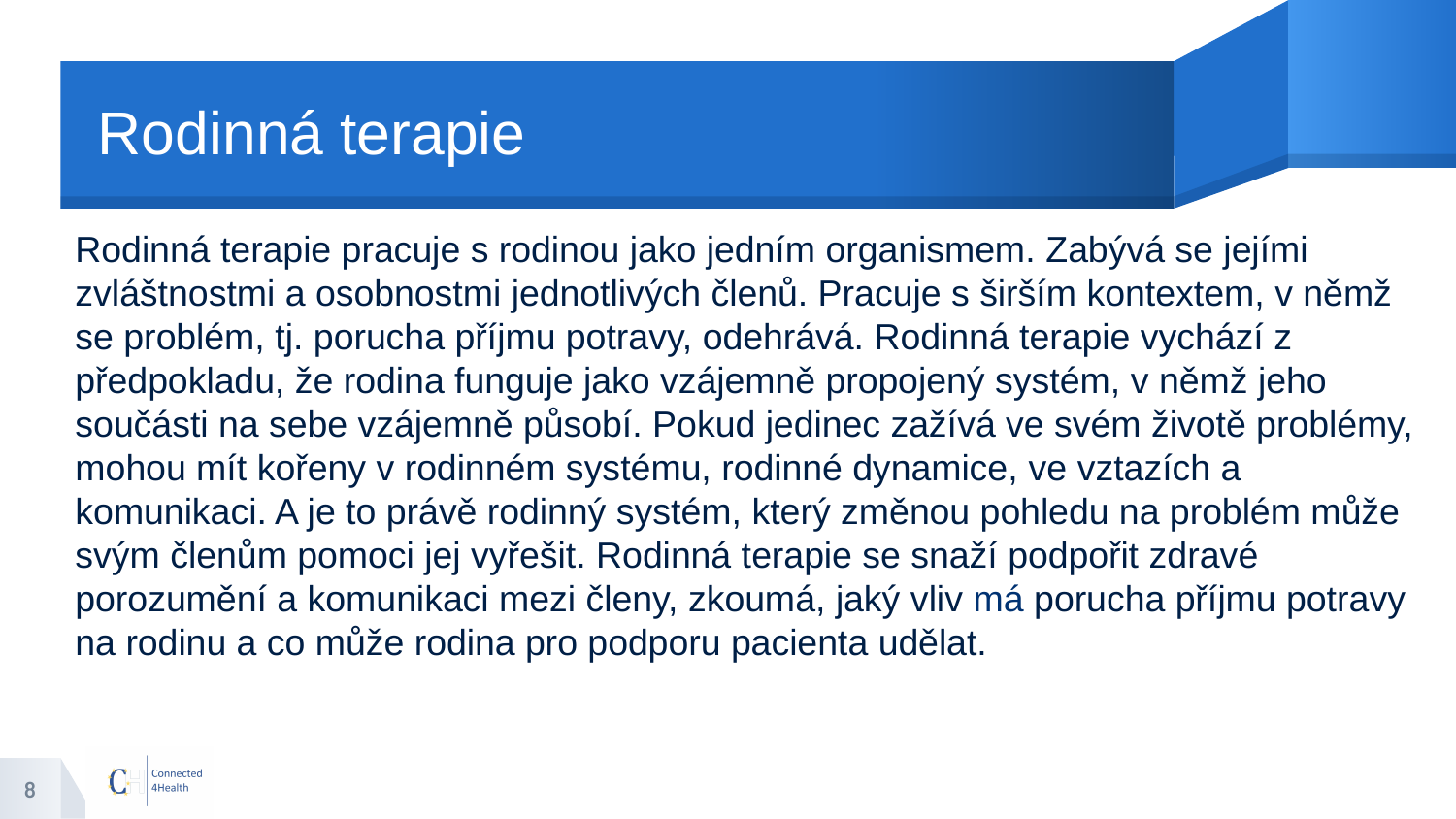

# Rodinná terapie
Rodinná terapie pracuje s rodinou jako jedním organismem. Zabývá se jejími zvláštnostmi a osobnostmi jednotlivých členů. Pracuje s širším kontextem, v němž se problém, tj. porucha příjmu potravy, odehrává. Rodinná terapie vychází z předpokladu, že rodina funguje jako vzájemně propojený systém, v němž jeho součásti na sebe vzájemně působí. Pokud jedinec zažívá ve svém životě problémy, mohou mít kořeny v rodinném systému, rodinné dynamice, ve vztazích a komunikaci. A je to právě rodinný systém, který změnou pohledu na problém může svým členům pomoci jej vyřešit. Rodinná terapie se snaží podpořit zdravé porozumění a komunikaci mezi členy, zkoumá, jaký vliv má porucha příjmu potravy na rodinu a co může rodina pro podporu pacienta udělat.
8